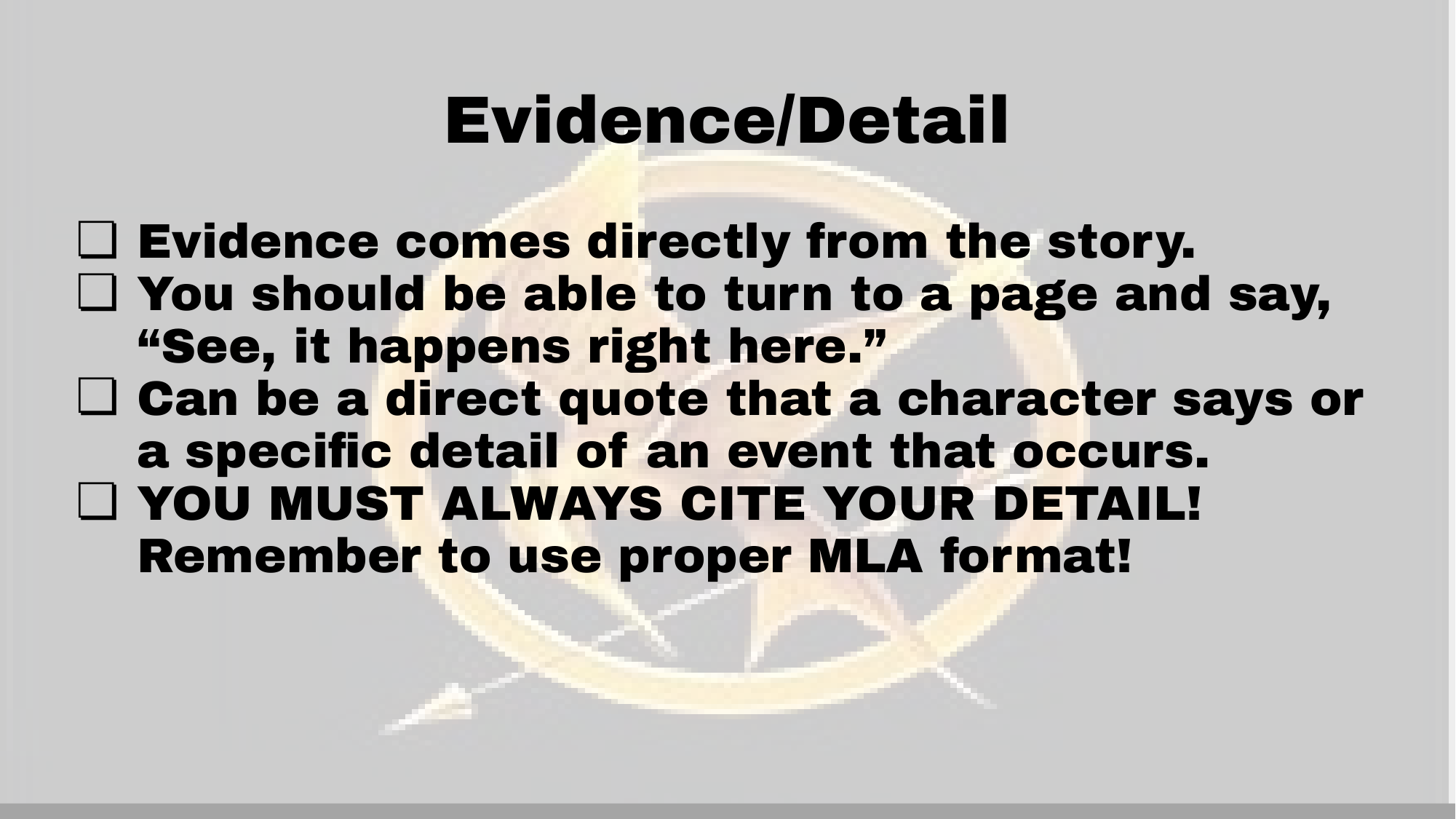

# Evidence/Detail
Evidence comes directly from the story.
You should be able to turn to a page and say, “See, it happens right here.”
Can be a direct quote that a character says or a specific detail of an event that occurs.
YOU MUST ALWAYS CITE YOUR DETAIL! Remember to use proper MLA format!